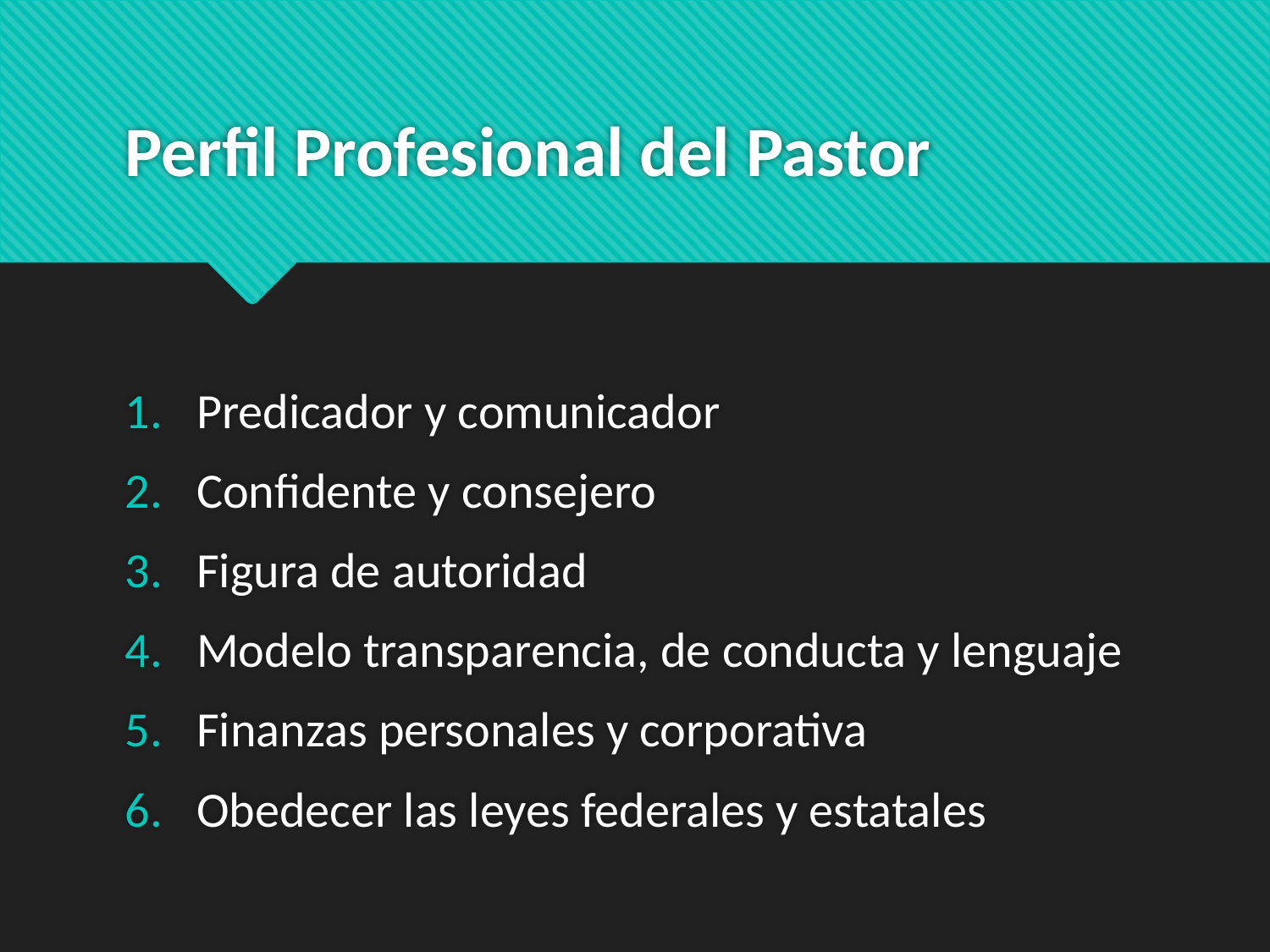

# Perfil Profesional del Pastor
Predicador y comunicador
Confidente y consejero
Figura de autoridad
Modelo transparencia, de conducta y lenguaje
Finanzas personales y corporativa
Obedecer las leyes federales y estatales